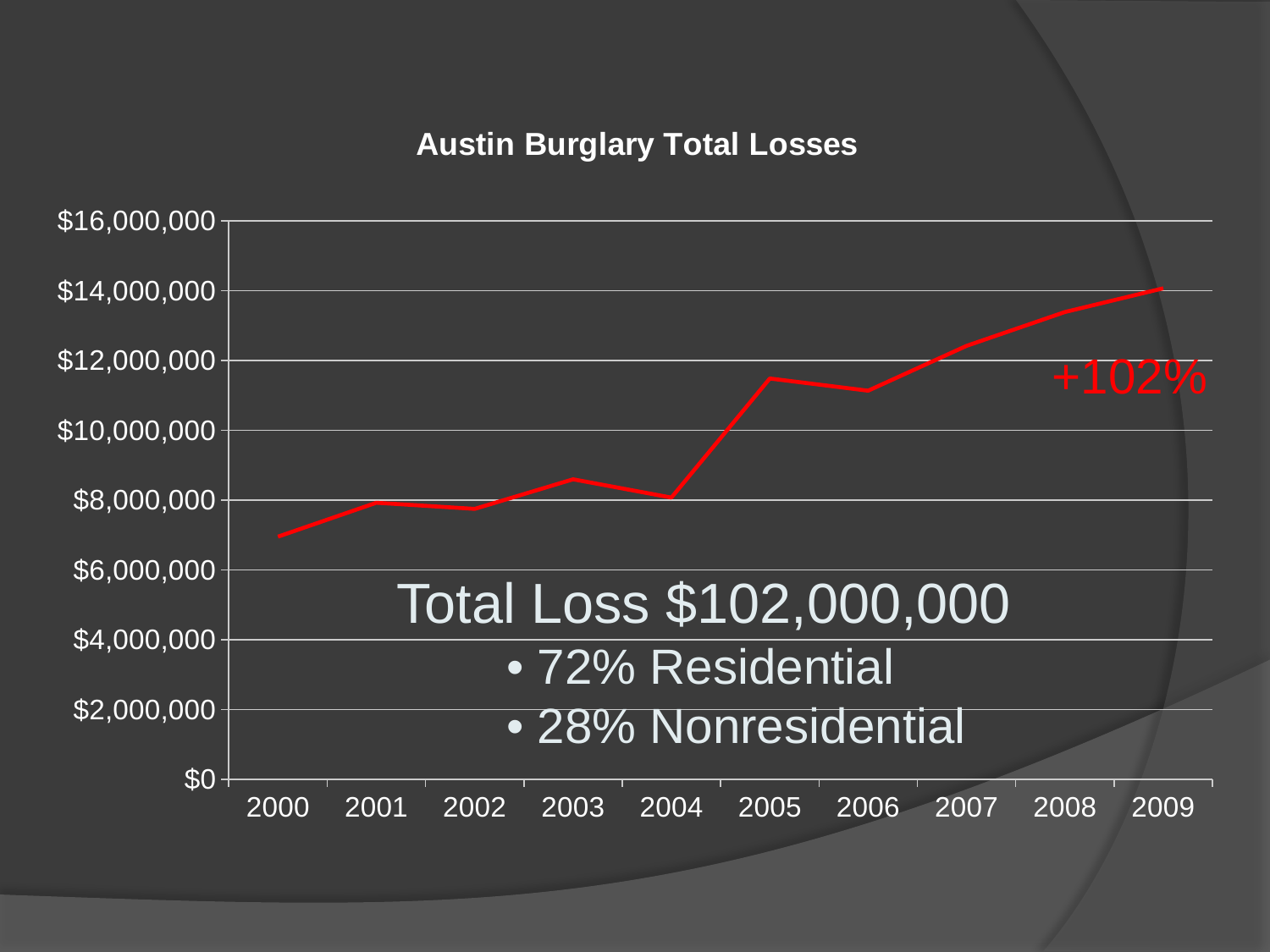

### Chart: Austin Burglary Total Losses

| Category |  |
|---|---|
| 2000 | 6950608.0 |
| 2001 | 7922535.0 |
| 2002 | 7745920.0 |
| 2003 | 8593880.0 |
| 2004 | 8069850.0 |
| 2005 | 11481160.0 |
| 2006 | 11133297.0 |
| 2007 | 12415926.0 |
| 2008 | 13385574.0 |
| 2009 | 14066071.0 |
+102%
Total Loss $102,000,000
        • 72% Residential
        • 28% Nonresidential